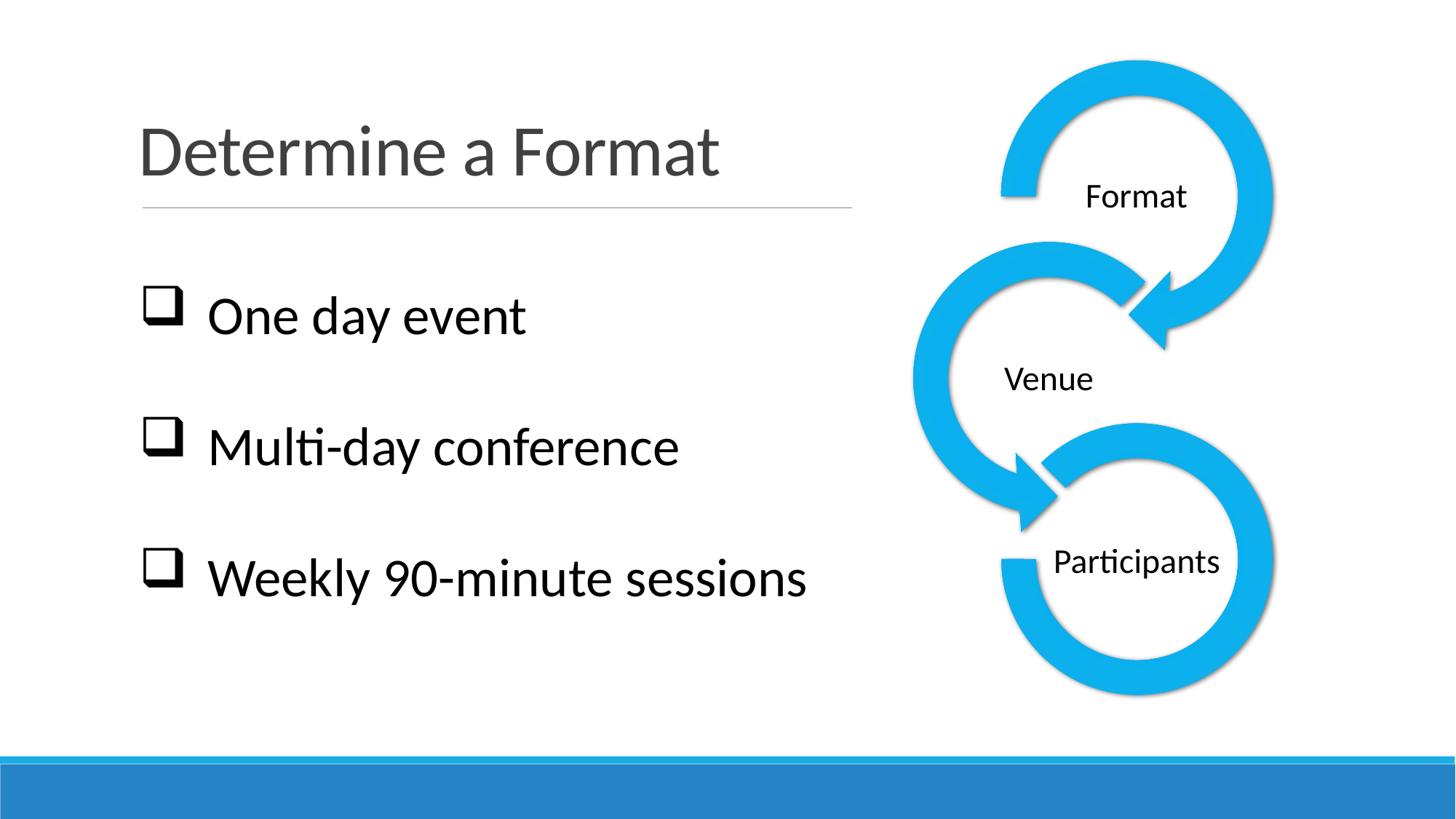

# Determine a Format
Format
Venue
Participants

One day event

Multi-day conference

Weekly 90-minute sessions